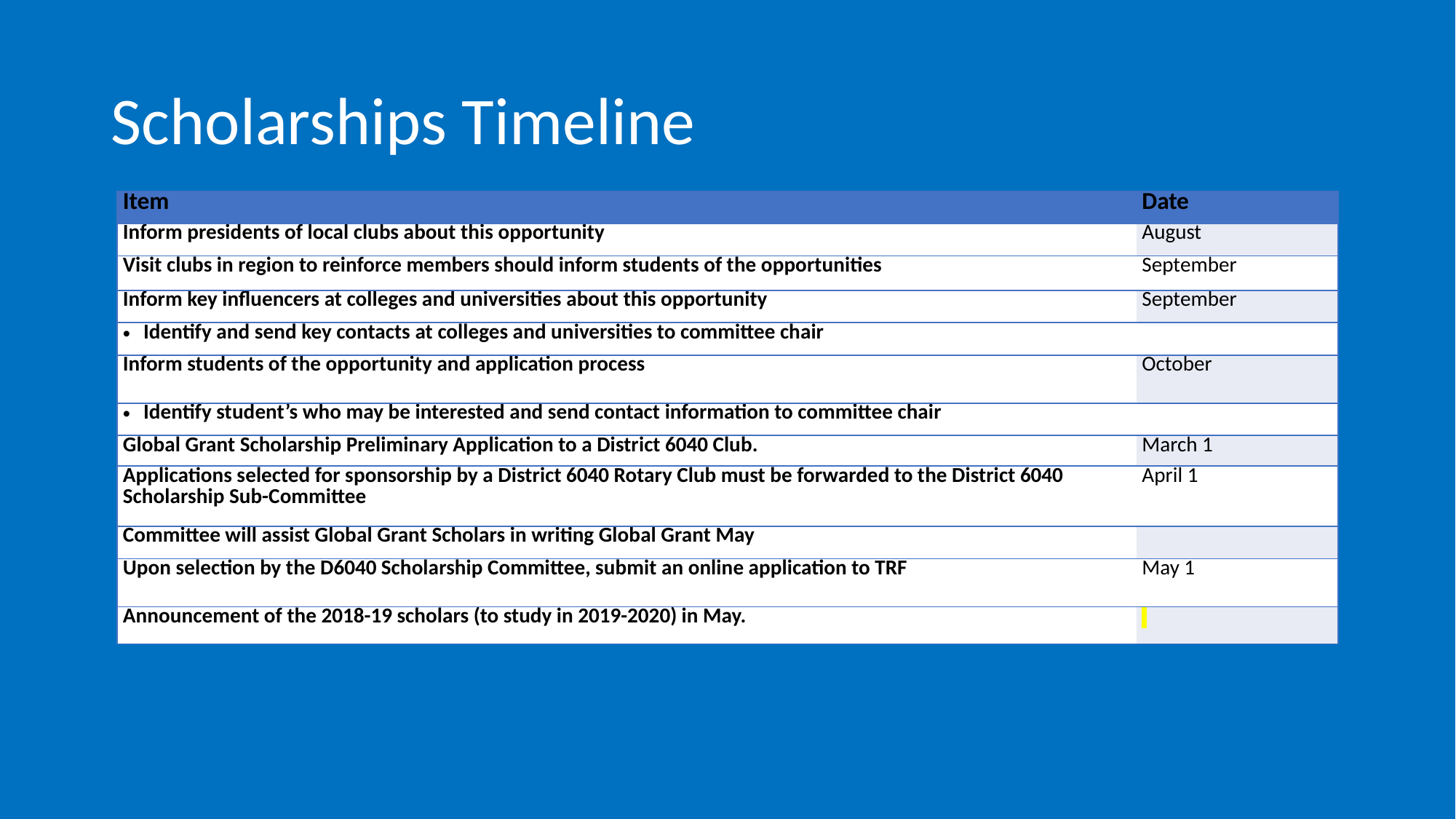

# Scholarships Timeline
| Item | Date |
| --- | --- |
| Inform presidents of local clubs about this opportunity | August |
| Visit clubs in region to reinforce members should inform students of the opportunities | September |
| Inform key influencers at colleges and universities about this opportunity | September |
| Identify and send key contacts at colleges and universities to committee chair |  |
| Inform students of the opportunity and application process | October |
| Identify student’s who may be interested and send contact information to committee chair |  |
| Global Grant Scholarship Preliminary Application to a District 6040 Club. | March 1 |
| Applications selected for sponsorship by a District 6040 Rotary Club must be forwarded to the District 6040 Scholarship Sub-Committee | April 1 |
| Committee will assist Global Grant Scholars in writing Global Grant May |  |
| Upon selection by the D6040 Scholarship Committee, submit an online application to TRF | May 1 |
| Announcement of the 2018-19 scholars (to study in 2019-2020) in May. |  |